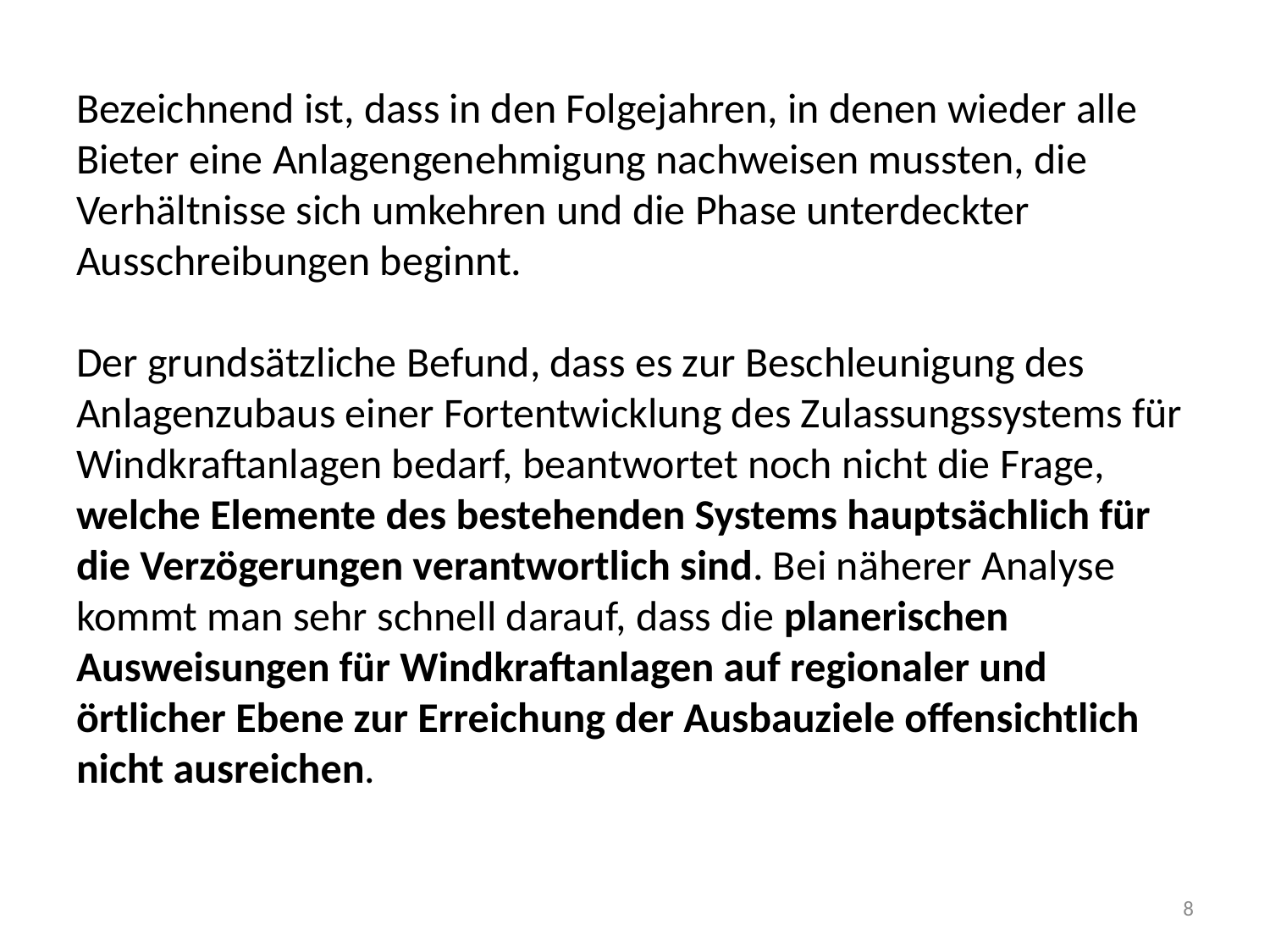

# Bezeichnend ist, dass in den Folgejahren, in denen wieder alle Bieter eine Anlagengenehmigung nachweisen mussten, die Verhältnisse sich umkehren und die Phase unterdeckter Ausschreibungen beginnt. Der grundsätzliche Befund, dass es zur Beschleunigung des Anlagenzubaus einer Fortentwicklung des Zulassungssystems für Windkraftanlagen bedarf, beantwortet noch nicht die Frage, welche Elemente des bestehenden Systems hauptsächlich für die Verzögerungen verantwortlich sind. Bei näherer Analyse kommt man sehr schnell darauf, dass die planerischen Ausweisungen für Windkraftanlagen auf regionaler und örtlicher Ebene zur Erreichung der Ausbauziele offensichtlich nicht ausreichen.
8